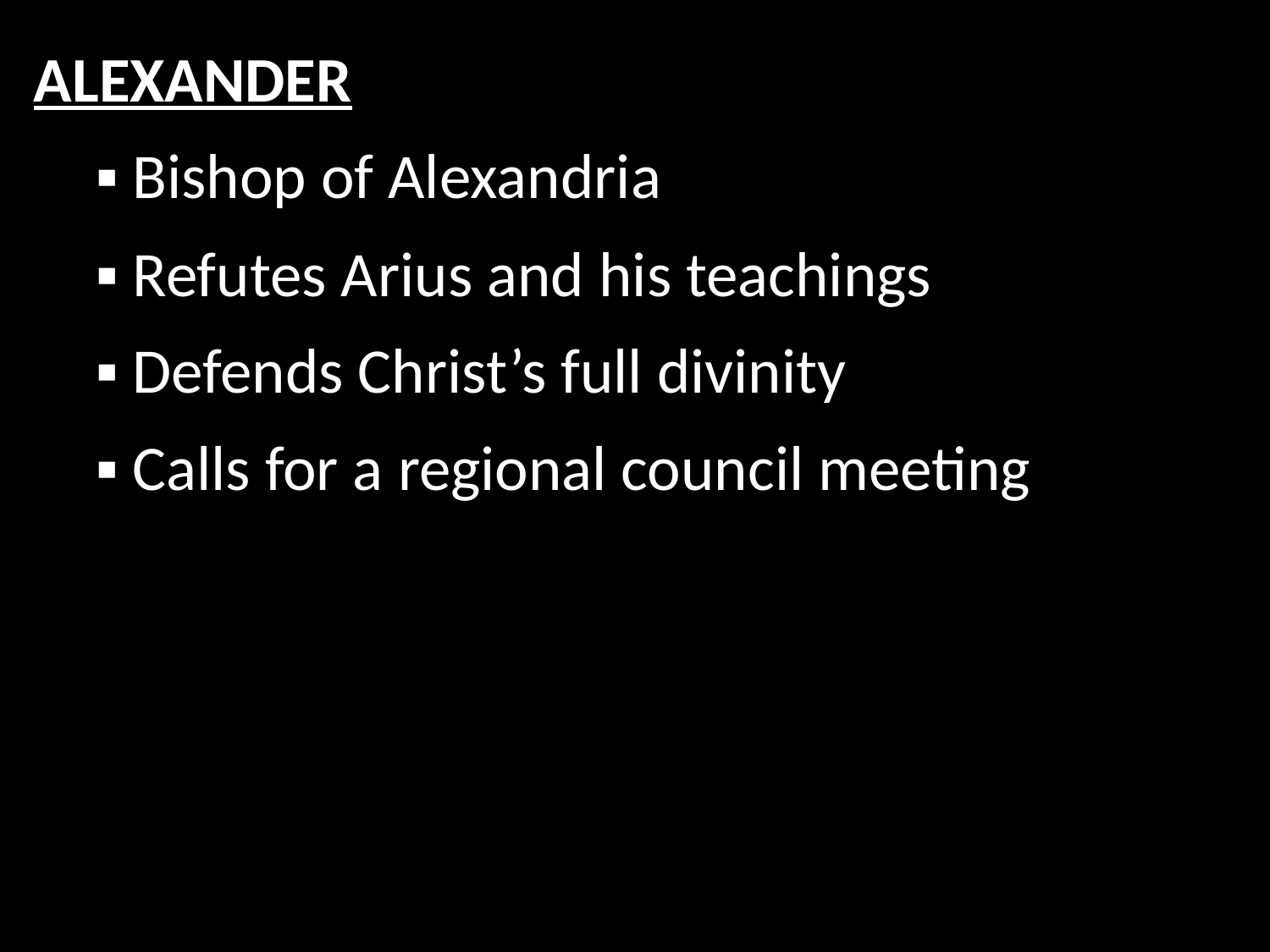

ALEXANDER
	 ▪ Bishop of Alexandria
	 ▪ Refutes Arius and his teachings
	 ▪ Defends Christ’s full divinity
	 ▪ Calls for a regional council meeting